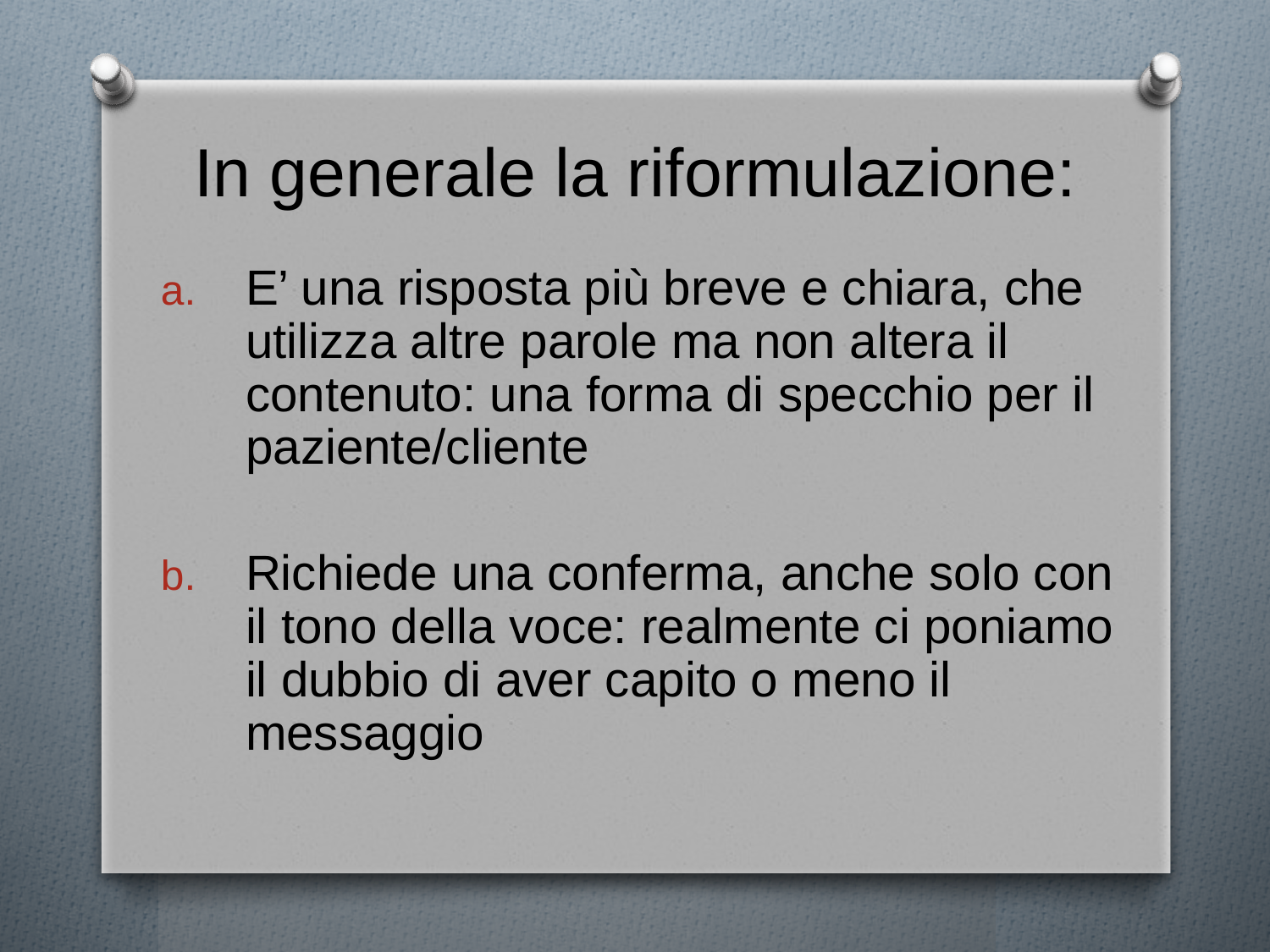

# In generale la riformulazione:
E’ una risposta più breve e chiara, che utilizza altre parole ma non altera il contenuto: una forma di specchio per il paziente/cliente

Richiede una conferma, anche solo con il tono della voce: realmente ci poniamo il dubbio di aver capito o meno il messaggio